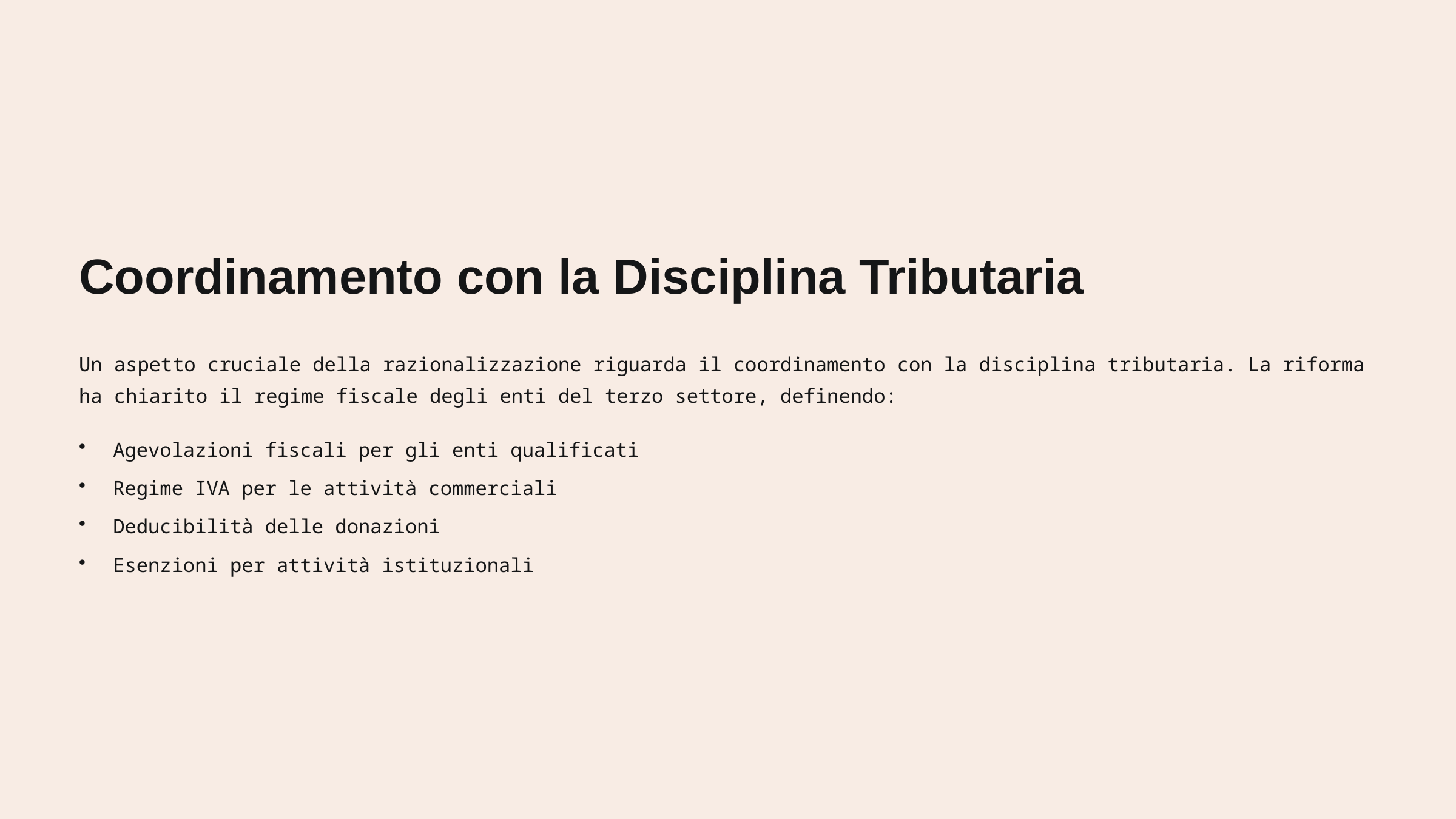

Coordinamento con la Disciplina Tributaria
Un aspetto cruciale della razionalizzazione riguarda il coordinamento con la disciplina tributaria. La riforma ha chiarito il regime fiscale degli enti del terzo settore, definendo:
Agevolazioni fiscali per gli enti qualificati
Regime IVA per le attività commerciali
Deducibilità delle donazioni
Esenzioni per attività istituzionali